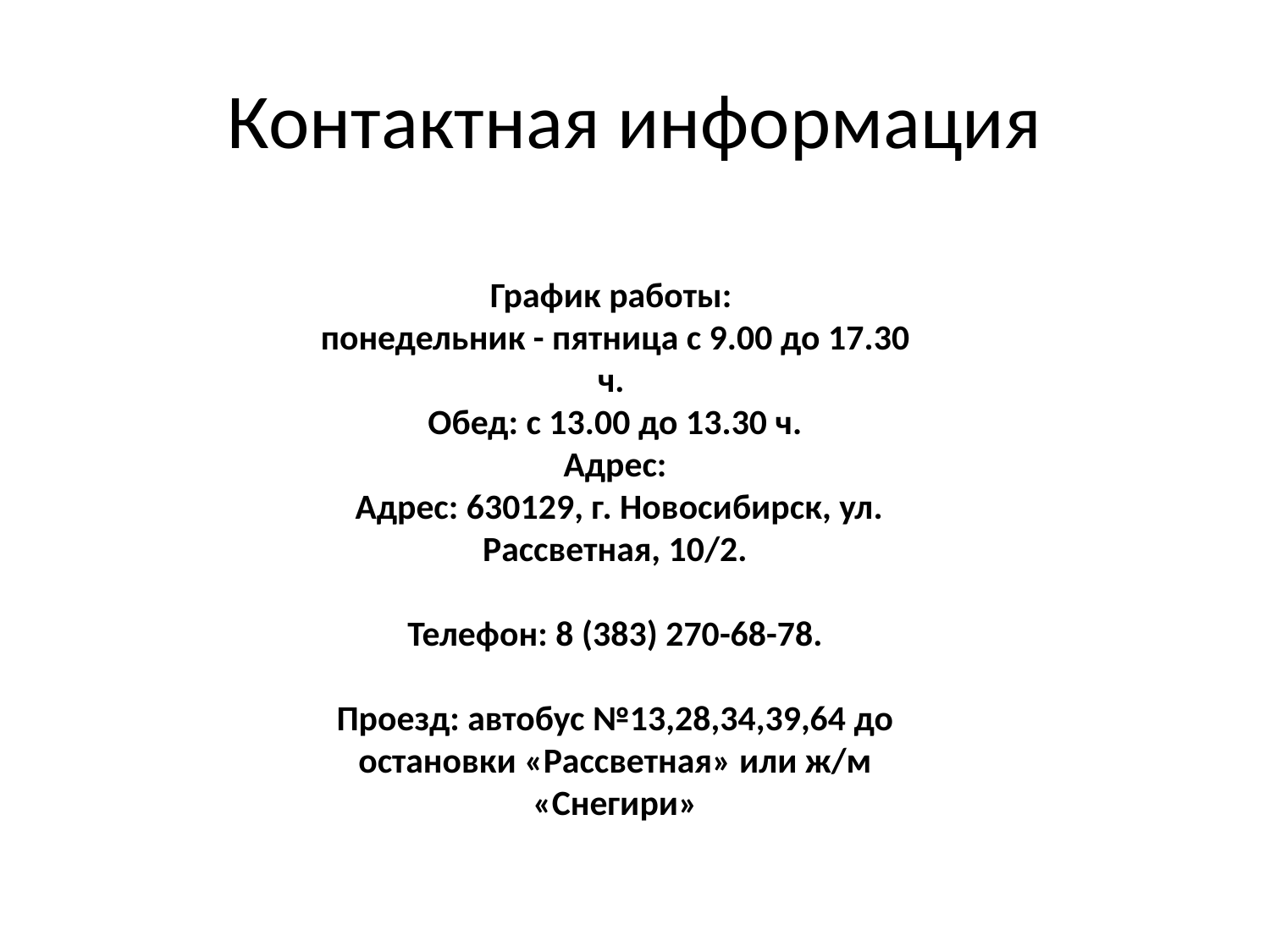

# Контактная информация
График работы:
понедельник - пятница с 9.00 до 17.30 ч.
Обед: с 13.00 до 13.30 ч.
Адрес:
 Адрес: 630129, г. Новосибирск, ул. Рассветная, 10/2.

Телефон: 8 (383) 270-68-78.

Проезд: автобус №13,28,34,39,64 до остановки «Рассветная» или ж/м «Снегири»